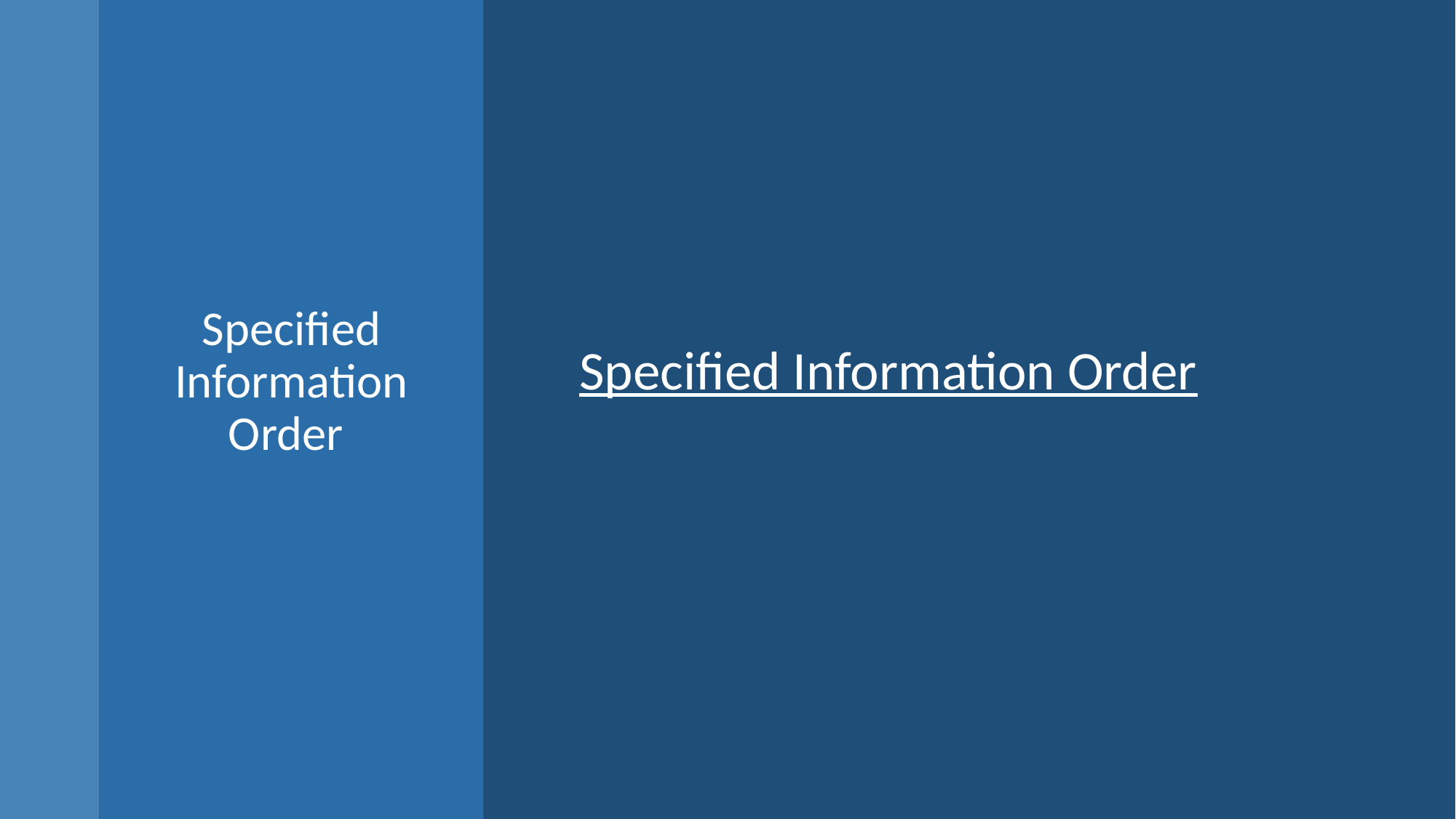

Specified Information Order

# Specified Information Order